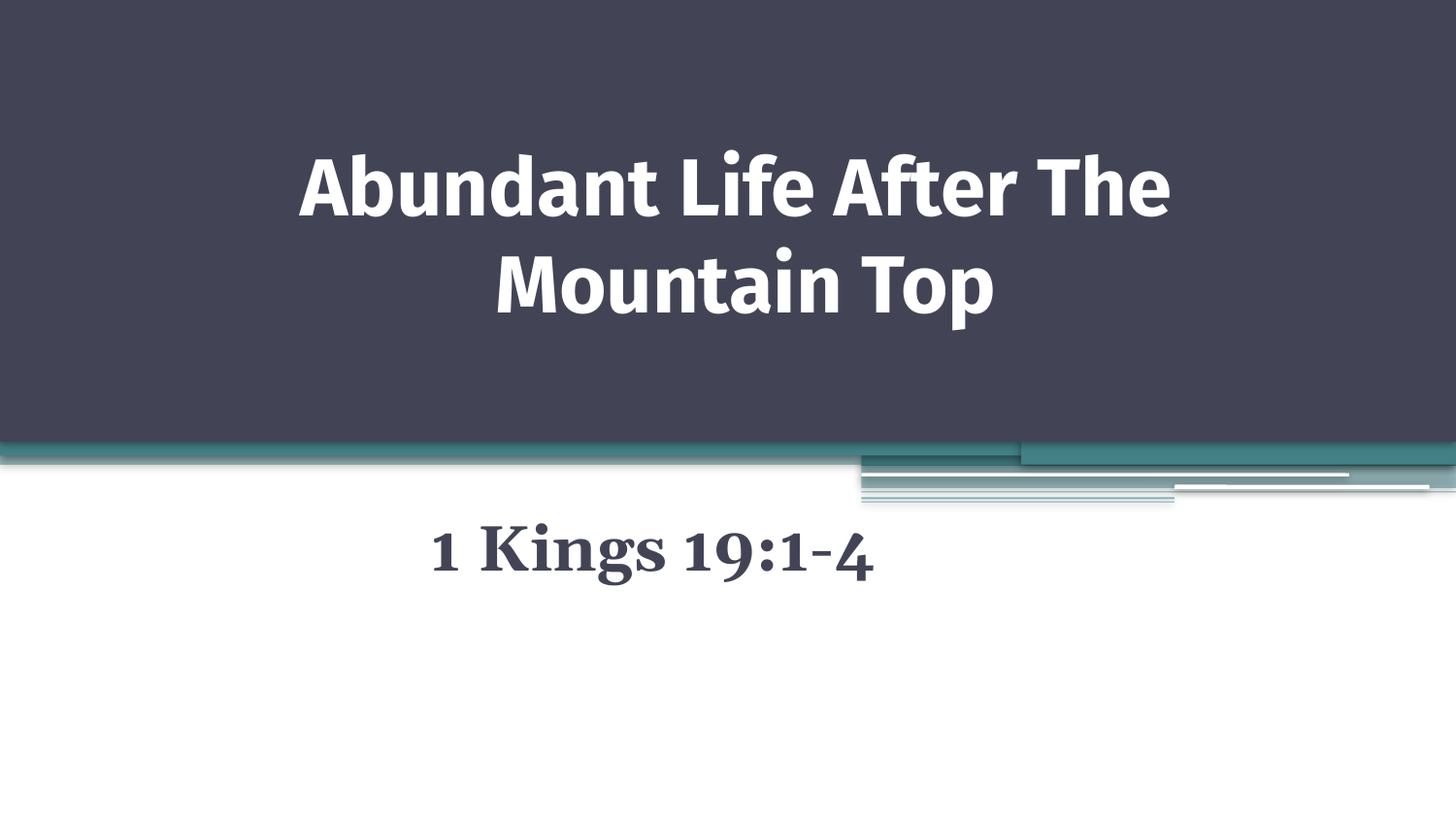

# Abundant Life After The Mountain Top
1 Kings 19:1-4